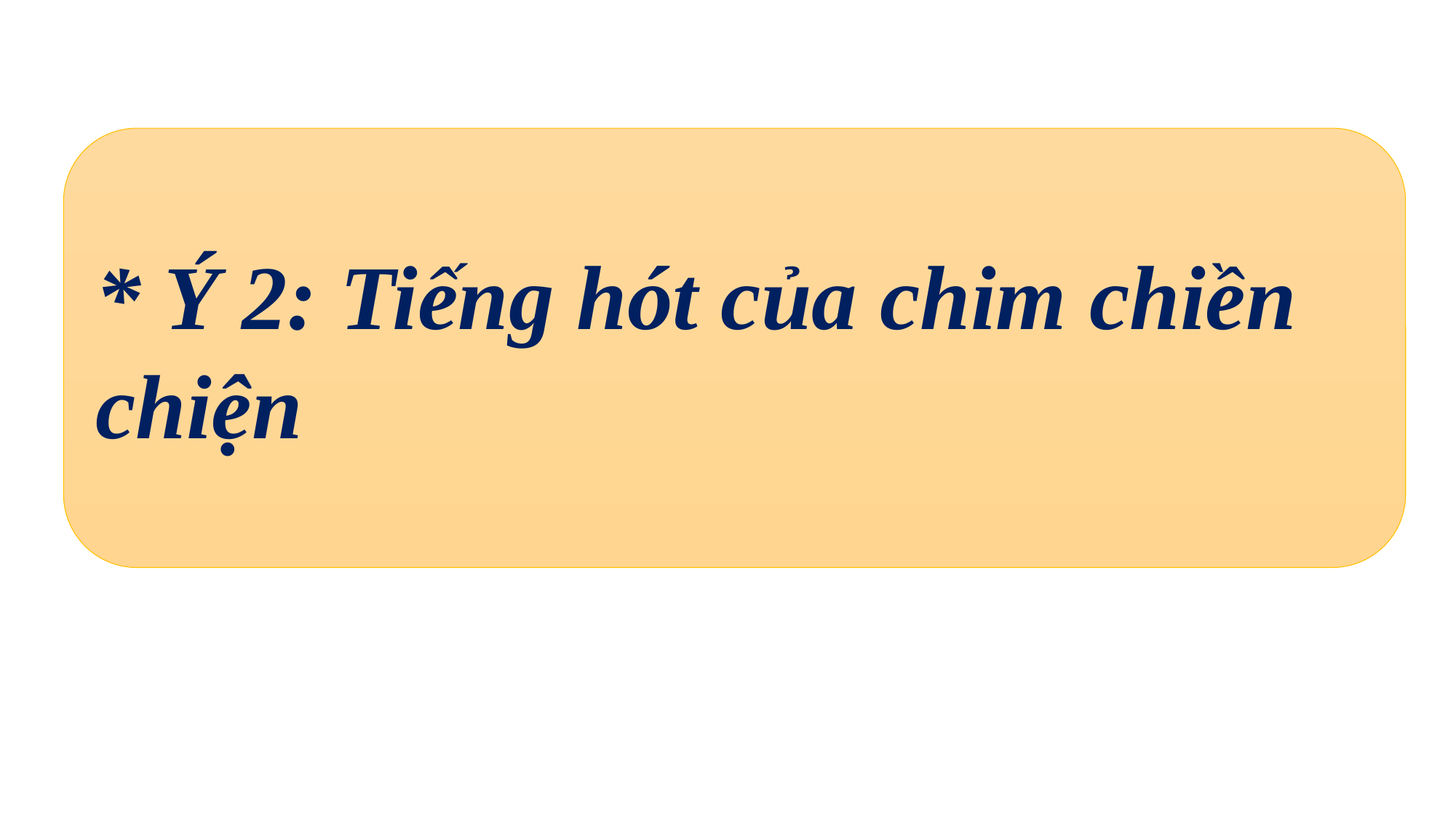

* Ý 2: Tiếng hót của chim chiền chiện